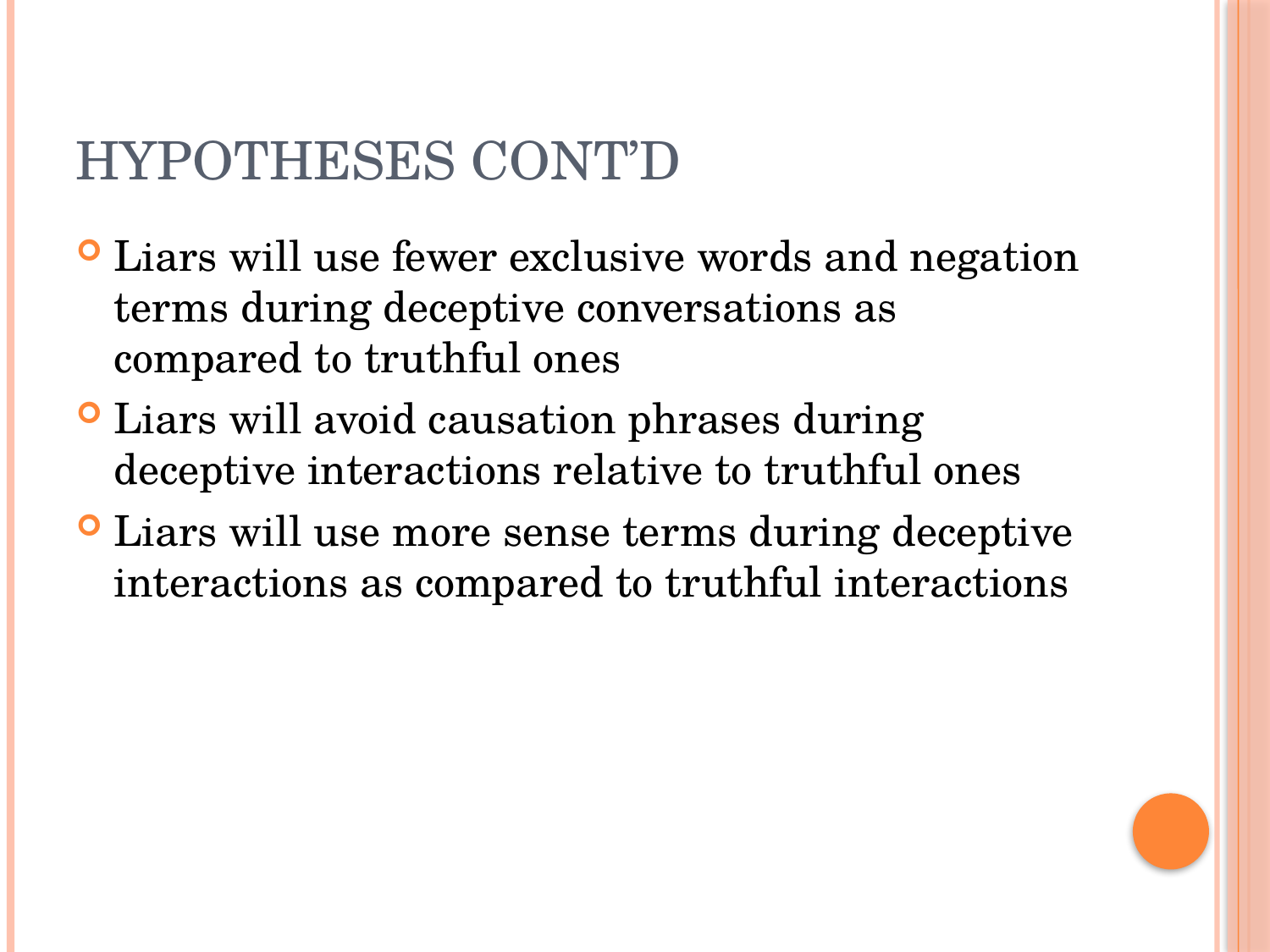

# Hypotheses Cont’d
Liars will use fewer exclusive words and negation terms during deceptive conversations as compared to truthful ones
Liars will avoid causation phrases during deceptive interactions relative to truthful ones
Liars will use more sense terms during deceptive interactions as compared to truthful interactions